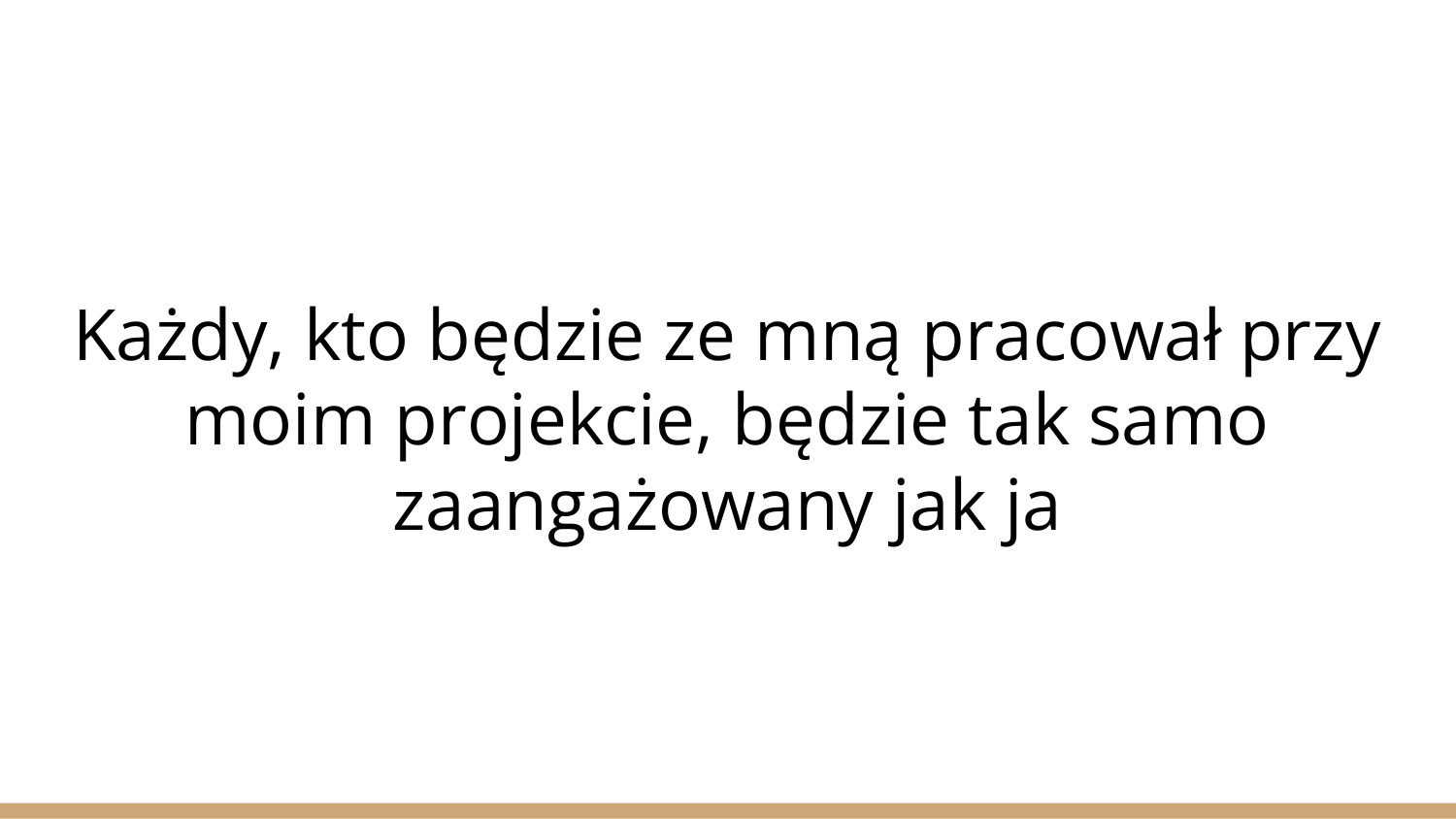

# Każdy, kto będzie ze mną pracował przy moim projekcie, będzie tak samo zaangażowany jak ja